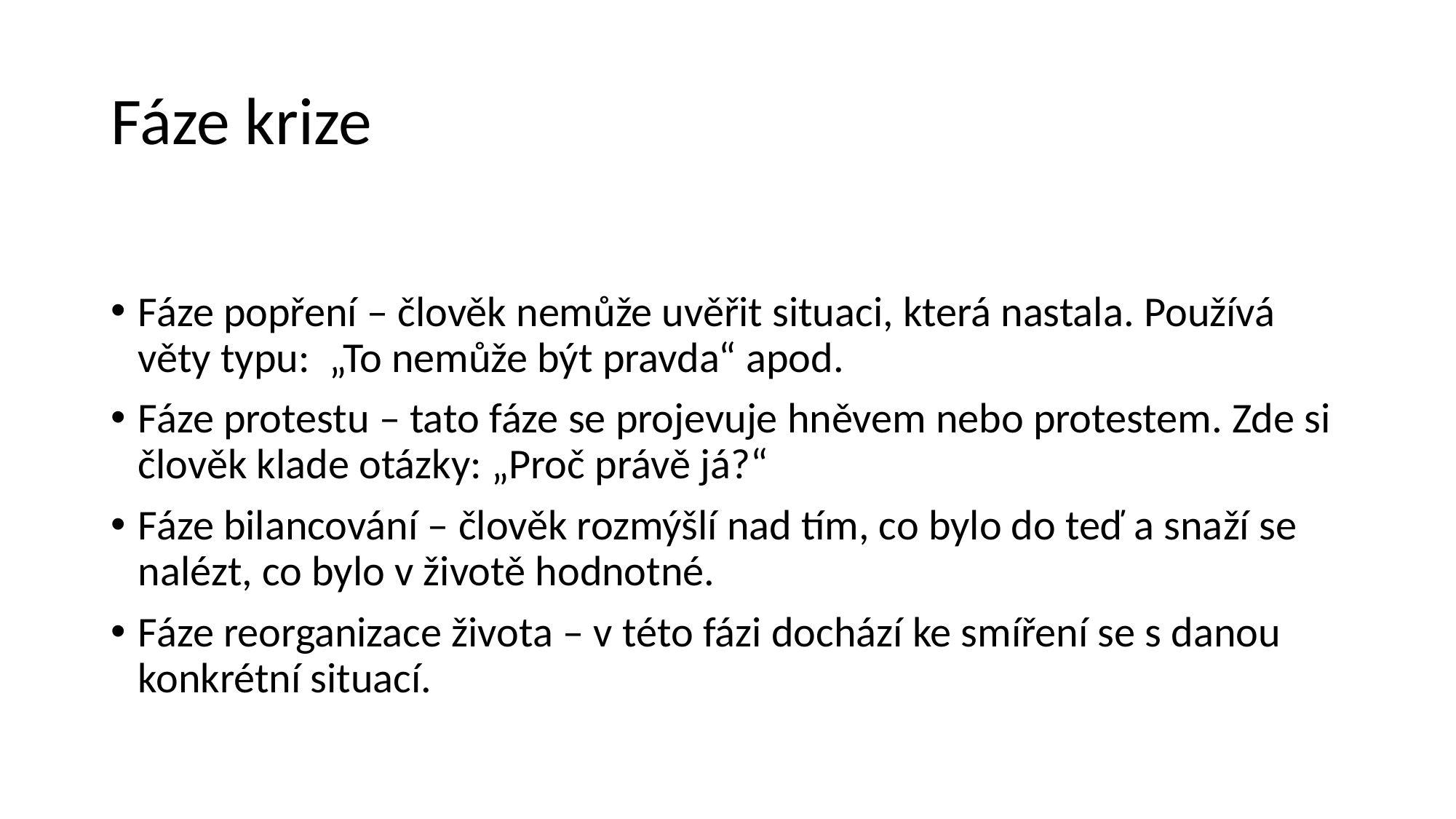

# Fáze krize

Fáze popření – člověk nemůže uvěřit situaci, která nastala. Používá věty typu:  „To nemůže být pravda“ apod.
Fáze protestu – tato fáze se projevuje hněvem nebo protestem. Zde si člověk klade otázky: „Proč právě já?“
Fáze bilancování – člověk rozmýšlí nad tím, co bylo do teď a snaží se nalézt, co bylo v životě hodnotné.
Fáze reorganizace života – v této fázi dochází ke smíření se s danou konkrétní situací.